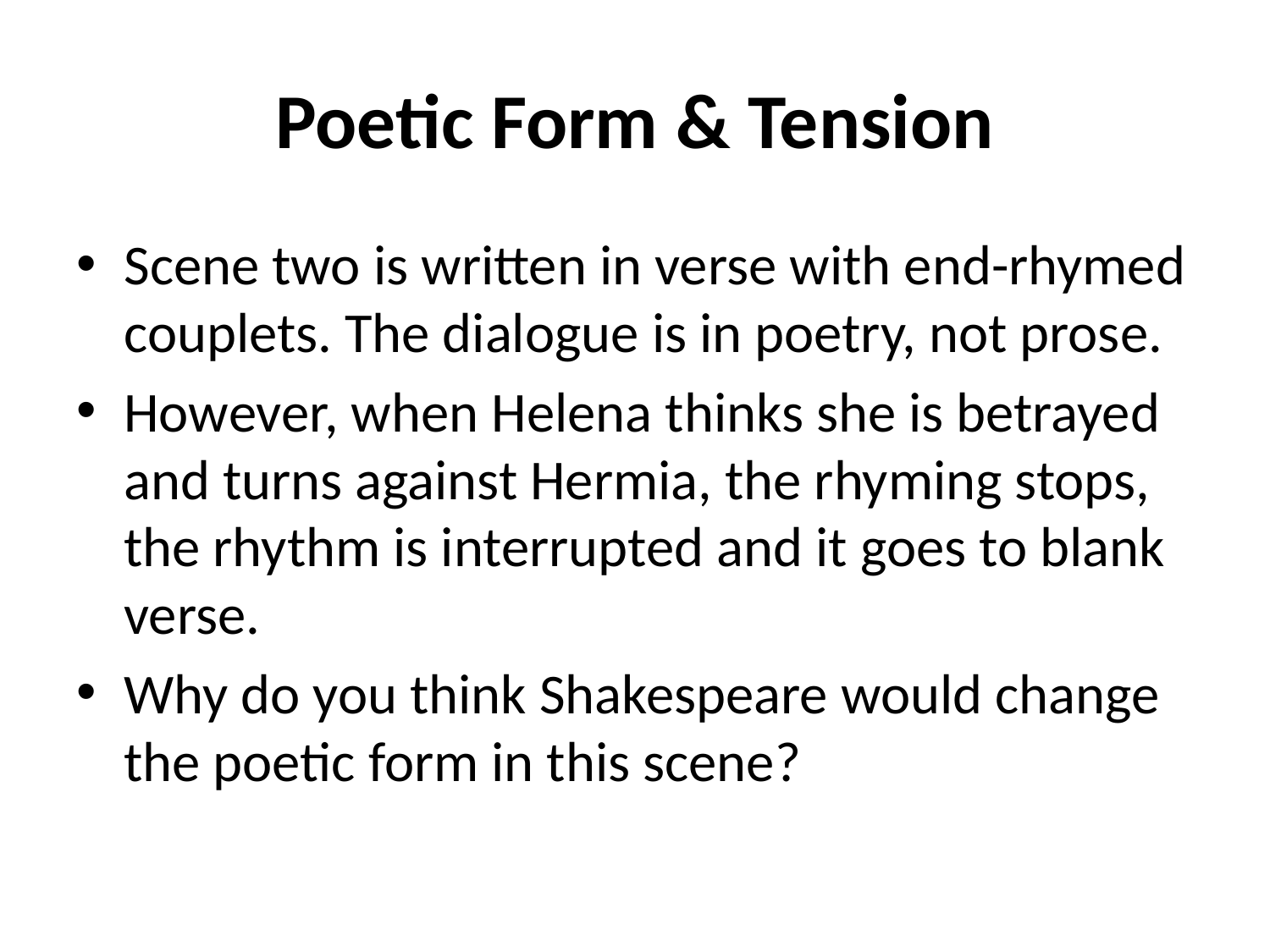

# Poetic Form & Tension
Scene two is written in verse with end-rhymed couplets. The dialogue is in poetry, not prose.
However, when Helena thinks she is betrayed and turns against Hermia, the rhyming stops, the rhythm is interrupted and it goes to blank verse.
Why do you think Shakespeare would change the poetic form in this scene?